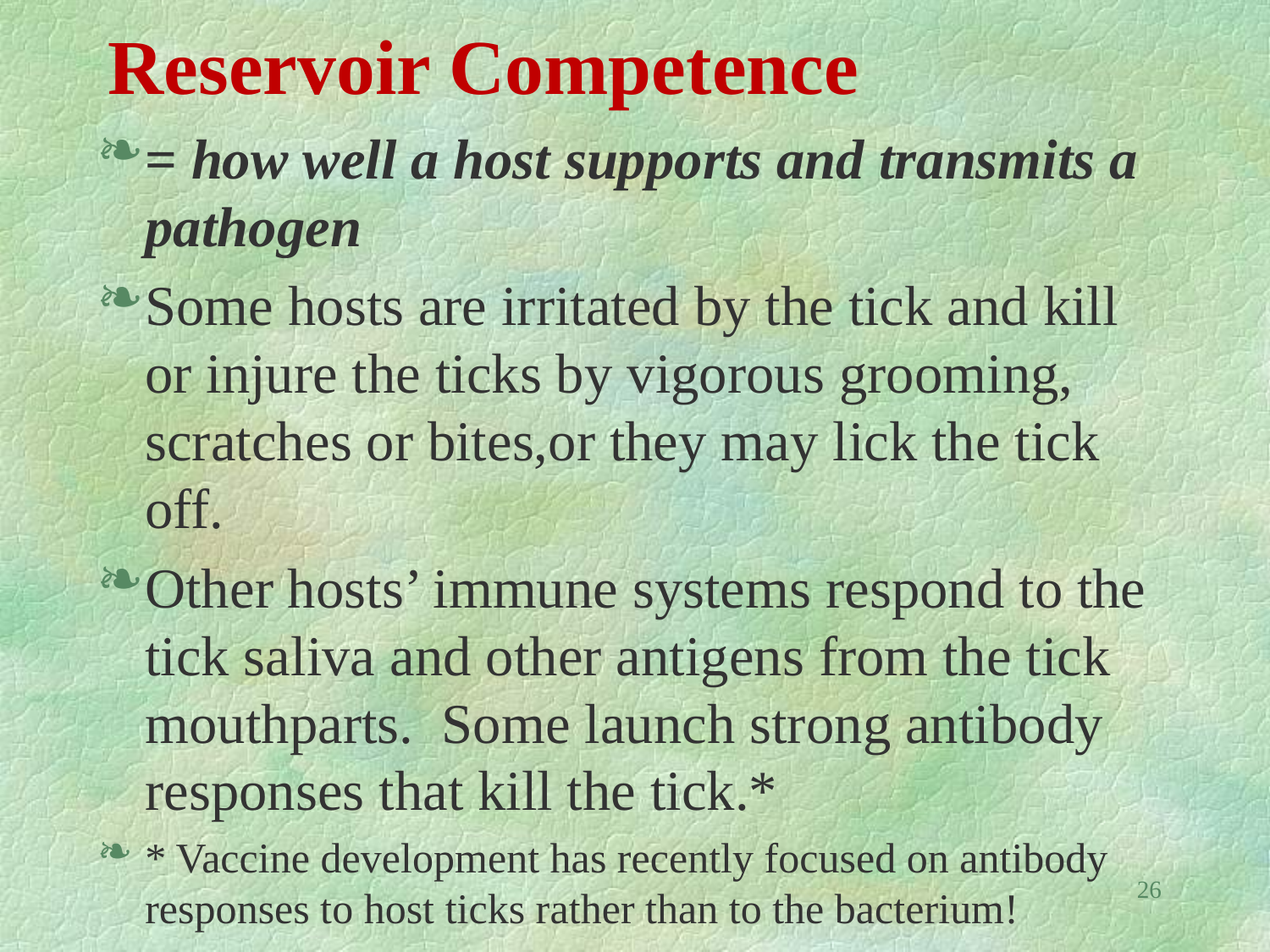

# Reservoir Competence
= how well a host supports and transmits a pathogen
Some hosts are irritated by the tick and kill or injure the ticks by vigorous grooming, scratches or bites,or they may lick the tick off.
Other hosts’ immune systems respond to the tick saliva and other antigens from the tick mouthparts.  Some launch strong antibody responses that kill the tick.*
* Vaccine development has recently focused on antibody responses to host ticks rather than to the bacterium!
26